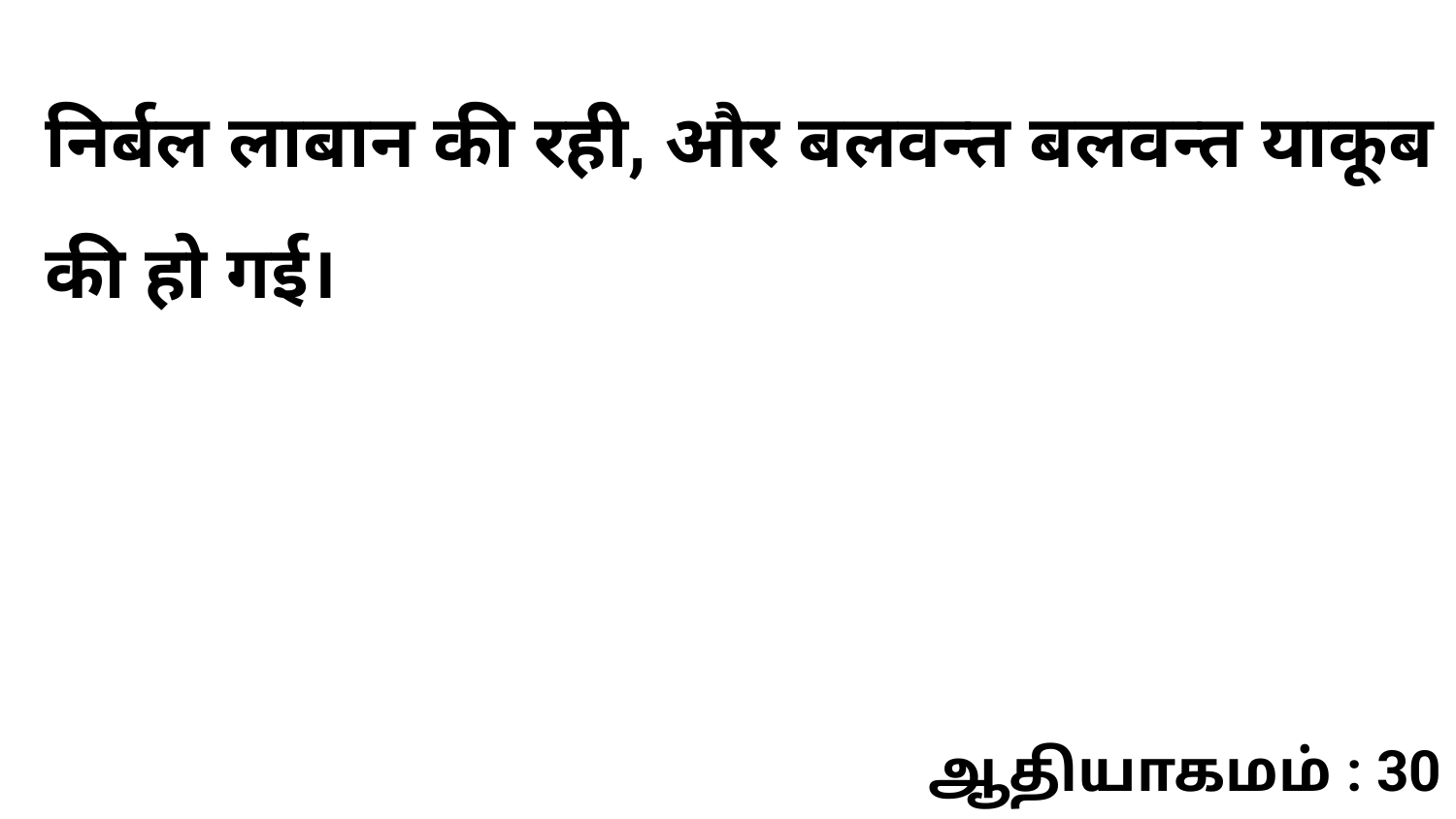

निर्बल लाबान की रही, और बलवन्त बलवन्त याकूब की हो गई।
ஆதியாகமம் : 30